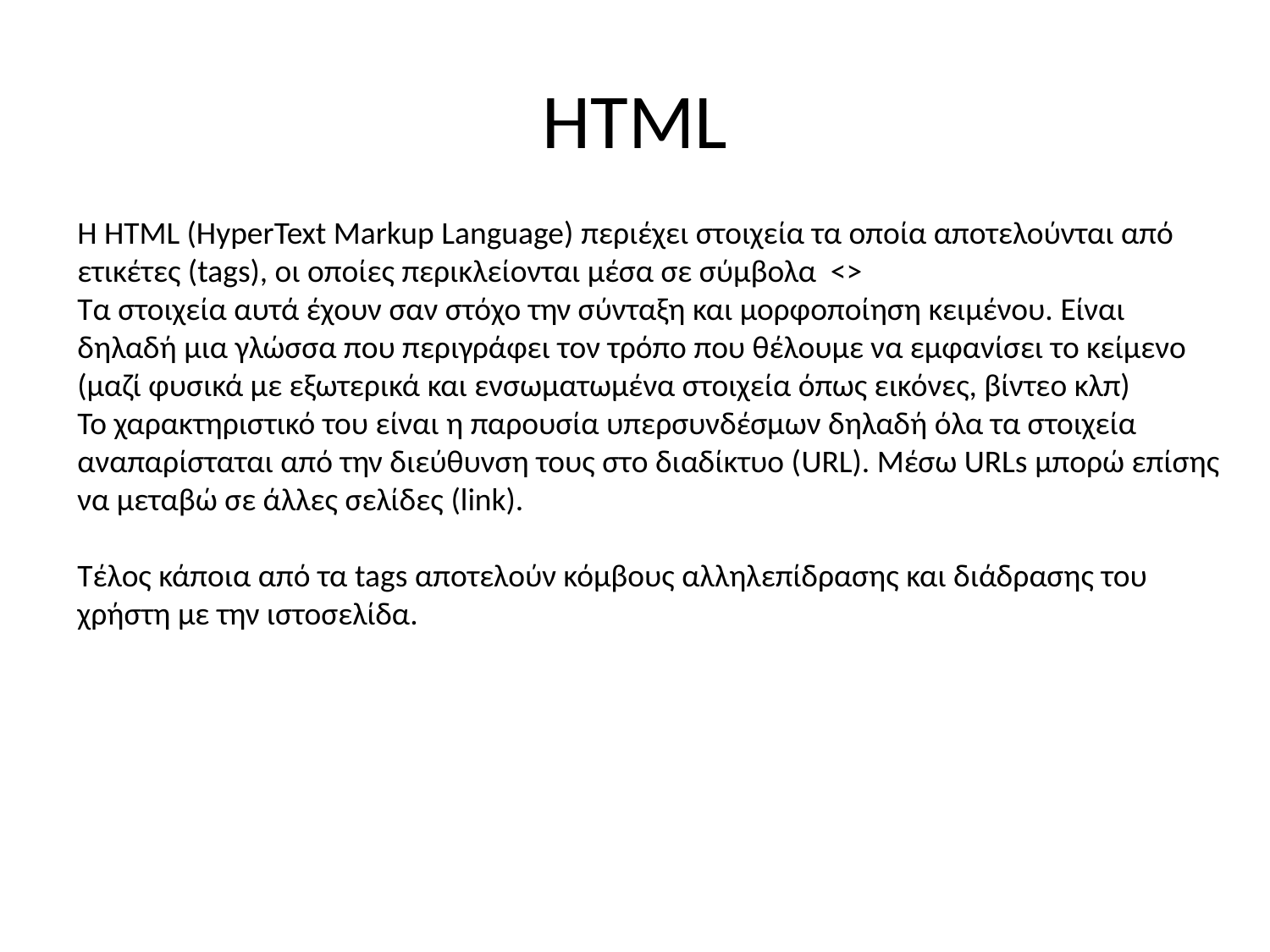

# HTML
H HTML (HyperText Markup Language) περιέχει στοιχεία τα οποία αποτελούνται από ετικέτες (tags), οι οποίες περικλείονται μέσα σε σύμβολα  <>
Τα στοιχεία αυτά έχουν σαν στόχο την σύνταξη και μορφοποίηση κειμένου. Είναι δηλαδή μια γλώσσα που περιγράφει τον τρόπο που θέλουμε να εμφανίσει το κείμενο (μαζί φυσικά με εξωτερικά και ενσωματωμένα στοιχεία όπως εικόνες, βίντεο κλπ)
Το χαρακτηριστικό του είναι η παρουσία υπερσυνδέσμων δηλαδή όλα τα στοιχεία αναπαρίσταται από την διεύθυνση τους στο διαδίκτυο (URL). Μέσω URLs μπορώ επίσης να μεταβώ σε άλλες σελίδες (link).

Τέλος κάποια από τα tags αποτελούν κόμβους αλληλεπίδρασης και διάδρασης του χρήστη με την ιστοσελίδα.